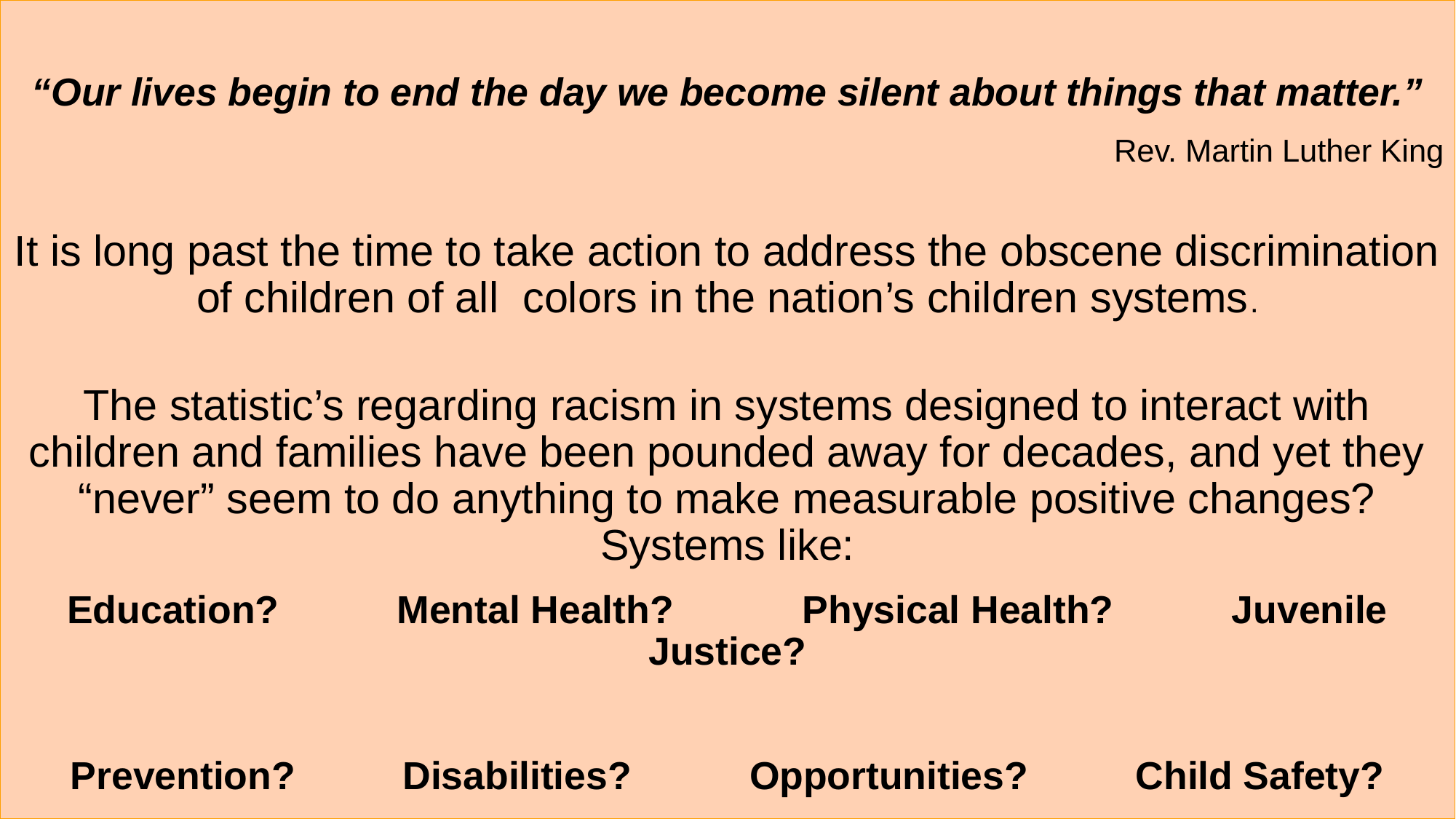

“Our lives begin to end the day we become silent about things that matter.”
Rev. Martin Luther King

It is long past the time to take action to address the obscene discrimination of children of all  colors in the nation’s children systems.

The statistic’s regarding racism in systems designed to interact with children and families have been pounded away for decades, and yet they “never” seem to do anything to make measurable positive changes? Systems like:
Education?           Mental Health?            Physical Health?           Juvenile Justice?

Prevention?          Disabilities?           Opportunities?          Child Safety?